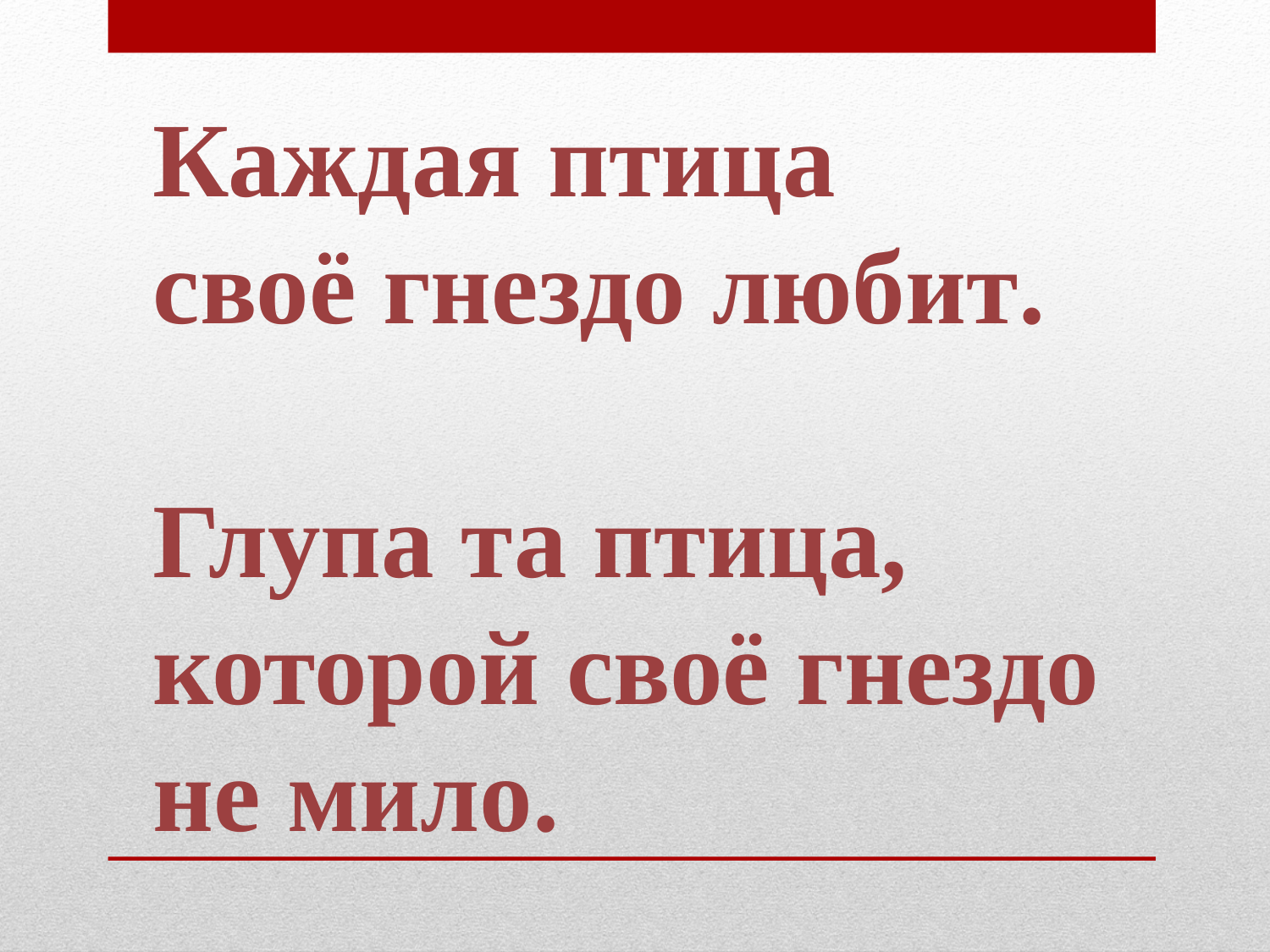

Каждая птица
своё гнездо любит.

Глупа та птица,
которой своё гнездо
не мило.